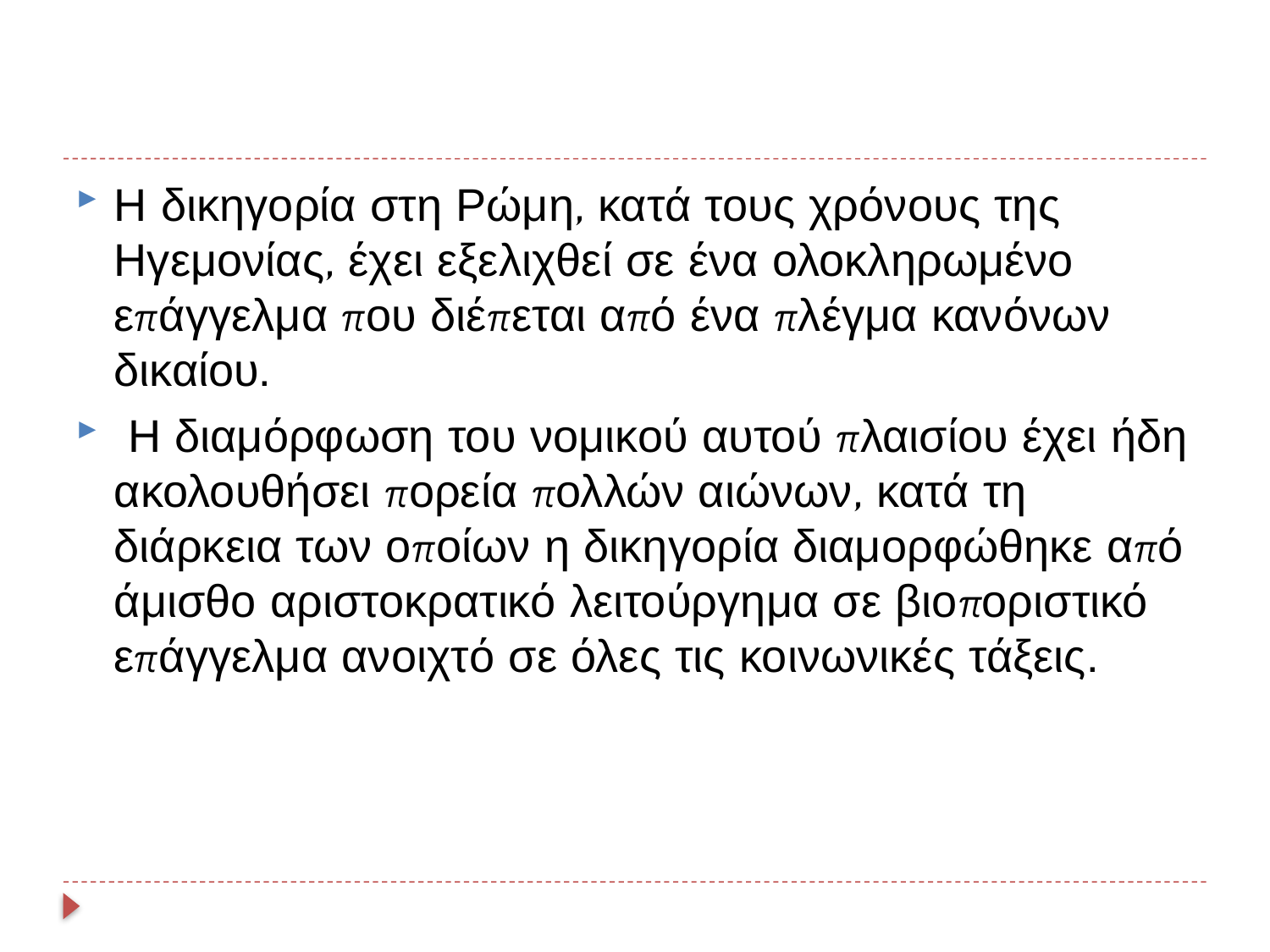

#
Η δικηγορία στη Ρώμη, κατά τους χρόνους της Ηγεμονίας, έχει εξελιχθεί σε ένα ολοκληρωμένο επάγγελμα που διέπεται από ένα πλέγμα κανόνων δικαίου.
 Η διαμόρφωση του νομικού αυτού πλαισίου έχει ήδη ακολουθήσει πορεία πολλών αιώνων, κατά τη διάρκεια των οποίων η δικηγορία διαμορφώθηκε από άμισθο αριστοκρατικό λειτούργημα σε βιοποριστικό επάγγελμα ανοιχτό σε όλες τις κοινωνικές τάξεις.